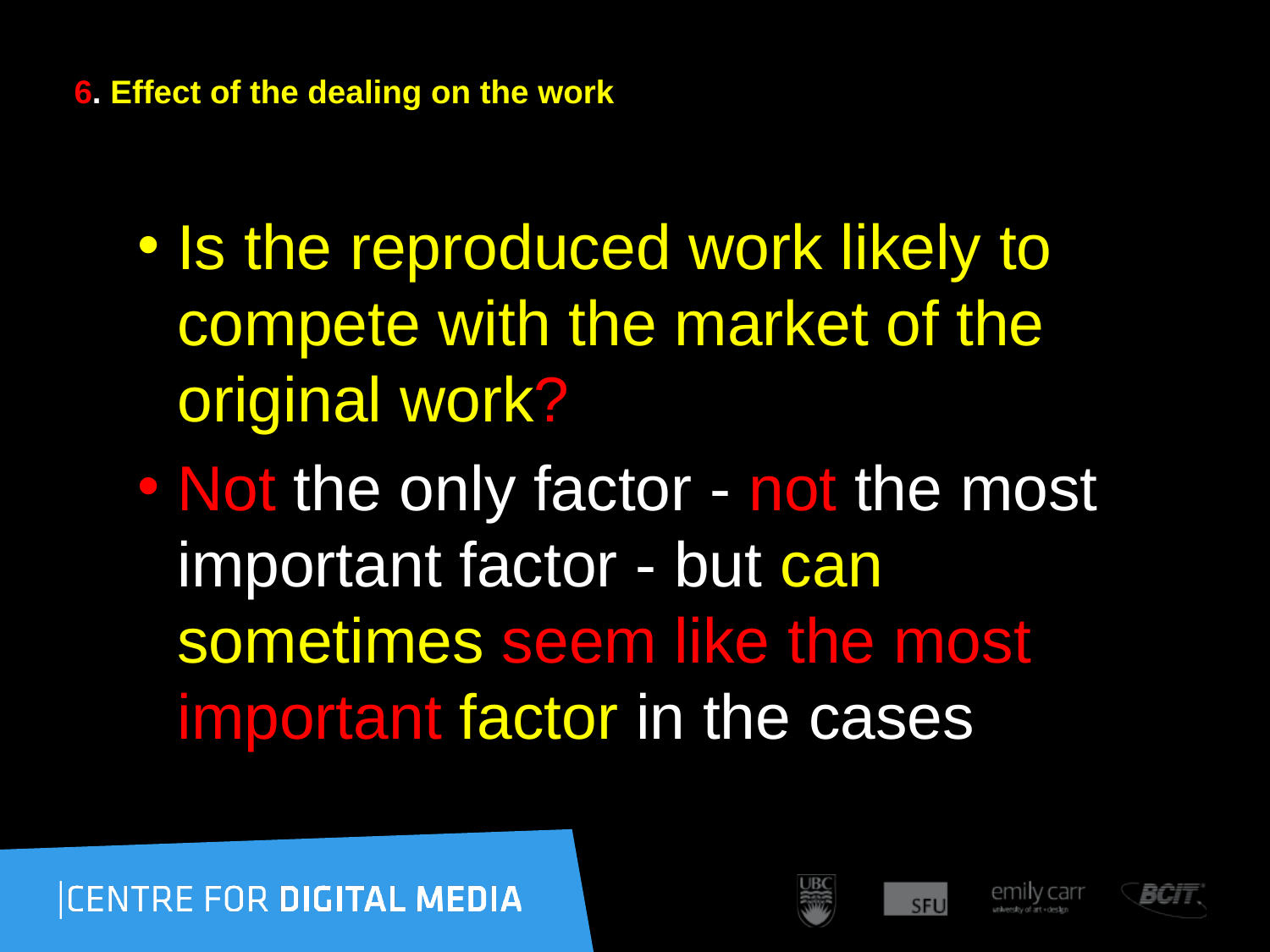

# 6. Effect of the dealing on the work
Is the reproduced work likely to compete with the market of the original work?
Not the only factor - not the most important factor - but can sometimes seem like the most important factor in the cases